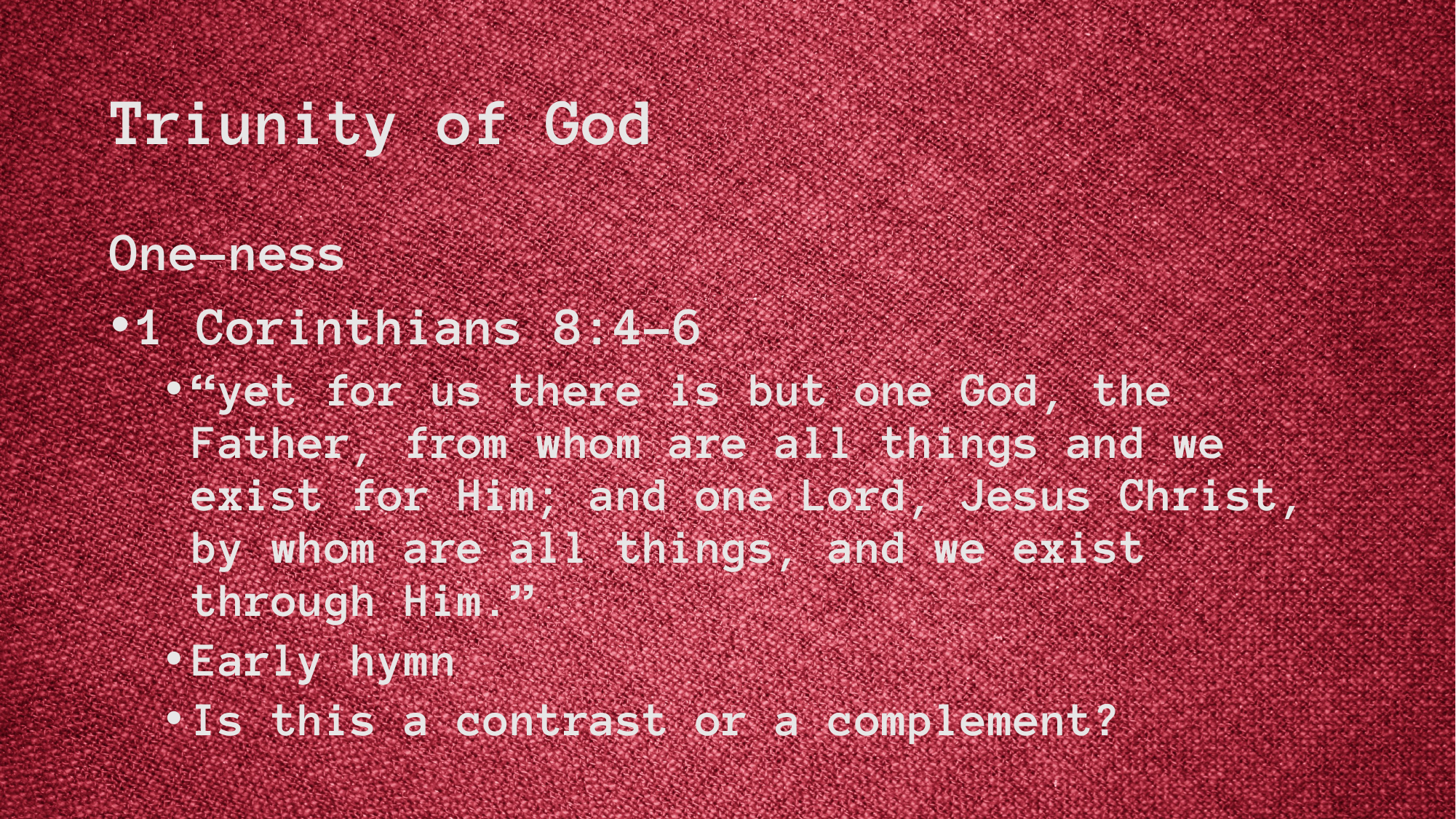

# Triunity of God
One-ness
1 Corinthians 8:4-6
“yet for us there is but one God, the Father, from whom are all things and we exist for Him; and one Lord, Jesus Christ, by whom are all things, and we exist through Him.”
Early hymn
Is this a contrast or a complement?